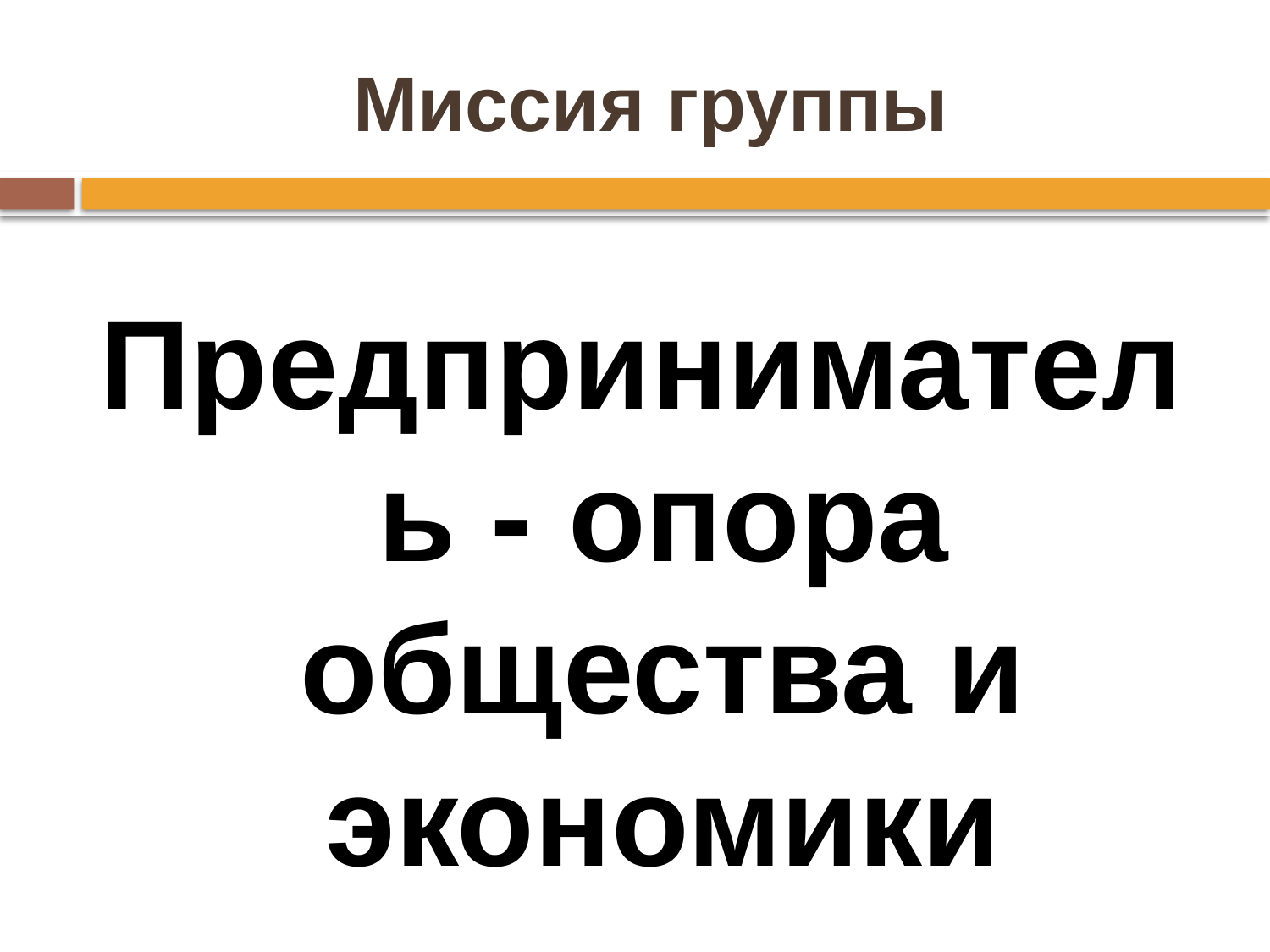

# Миссия группы
Предприниматель - опора общества и экономики